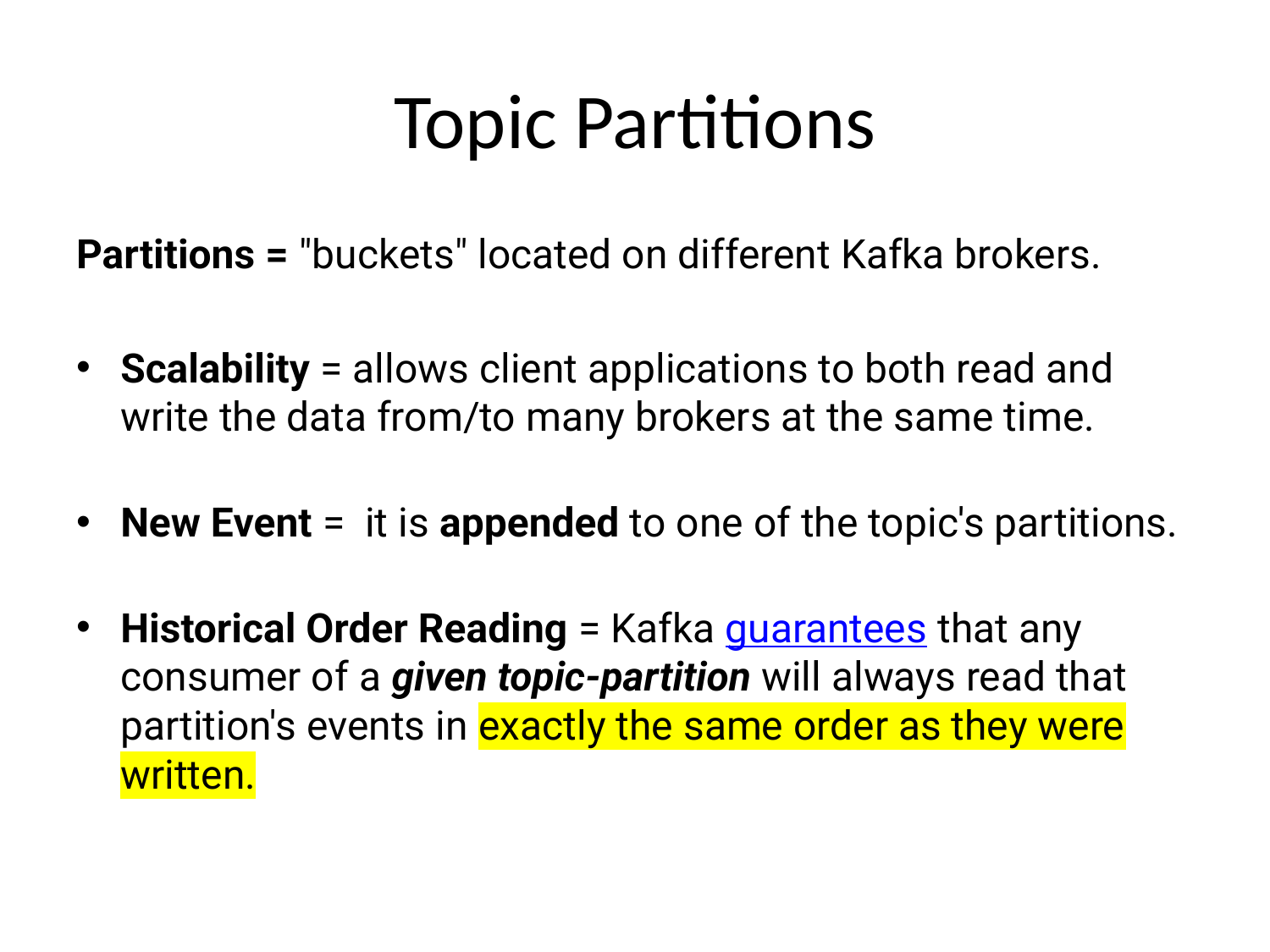

# Topic Partitions
Partitions = "buckets" located on different Kafka brokers.

Scalability = allows client applications to both read and write the data from/to many brokers at the same time.
New Event =  it is appended to one of the topic's partitions.
Historical Order Reading = Kafka guarantees that any consumer of a given topic-partition will always read that partition's events in exactly the same order as they were written.